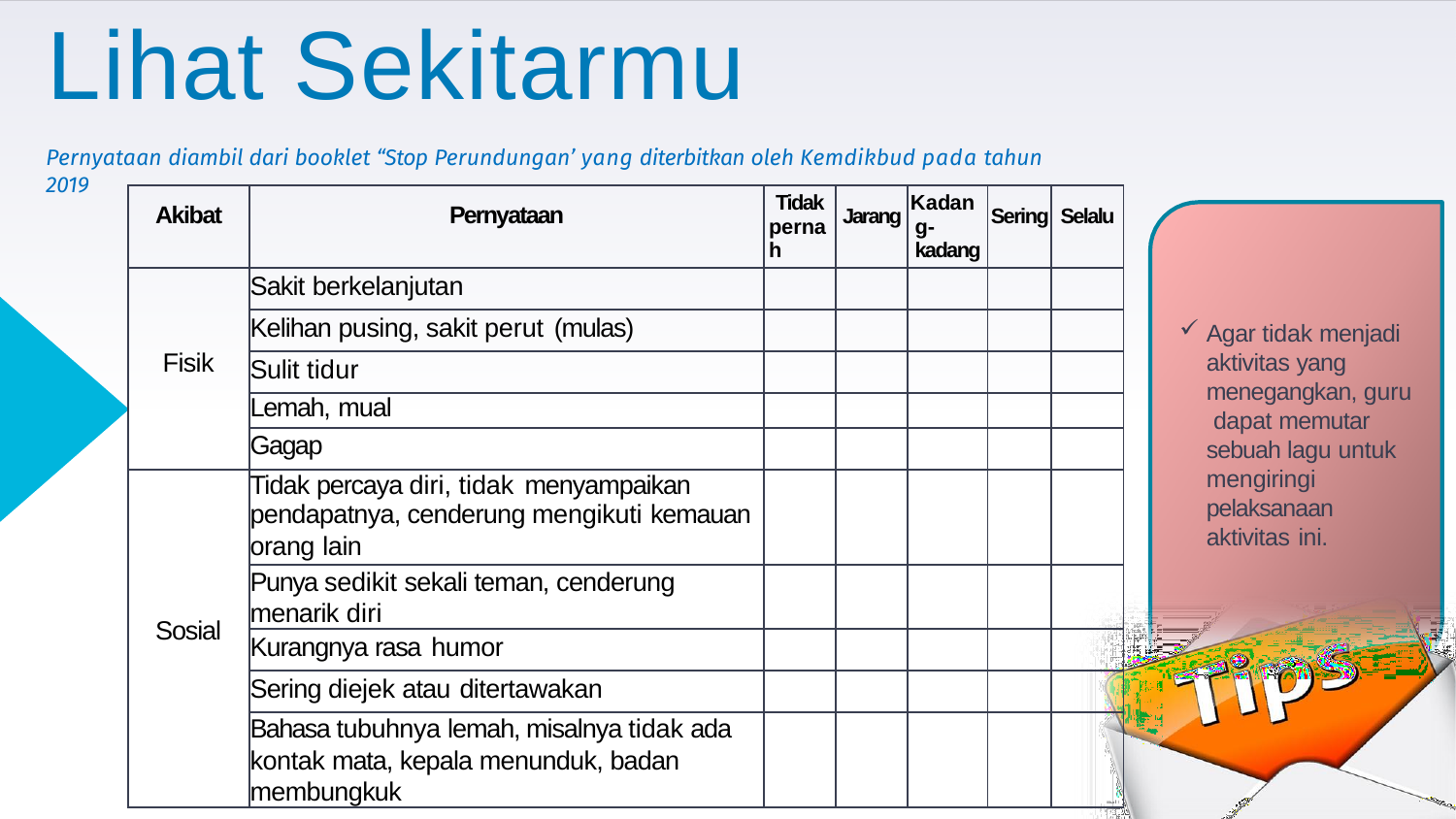

# Lihat Sekitarmu
Pernyataan diambil dari booklet “Stop Perundungan’ yang diterbitkan oleh Kemdikbud pada tahun 2019
| Akibat | Pernyataan | Tidak pernah | Jarang | Kadang- kadang | Sering | Selalu |
| --- | --- | --- | --- | --- | --- | --- |
| Fisik | Sakit berkelanjutan |  |  |  |  |  |
|  | Kelihan pusing, sakit perut (mulas) |  |  |  |  |  |
|  | Sulit tidur |  |  |  |  |  |
|  | Lemah, mual |  |  |  |  |  |
|  | Gagap |  |  |  |  |  |
| Sosial | Tidak percaya diri, tidak menyampaikan pendapatnya, cenderung mengikuti kemauan orang lain |  |  |  |  |  |
|  | Punya sedikit sekali teman, cenderung menarik diri |  |  |  |  |  |
|  | Kurangnya rasa humor |  |  |  |  |  |
|  | Sering diejek atau ditertawakan |  |  |  |  |  |
|  | Bahasa tubuhnya lemah, misalnya tidak ada kontak mata, kepala menunduk, badan membungkuk |  |  |  |  |  |
Agar tidak menjadi  aktivitas yang  menegangkan, guru  dapat memutar  sebuah lagu untuk  mengiringi  pelaksanaan  aktivitas ini.